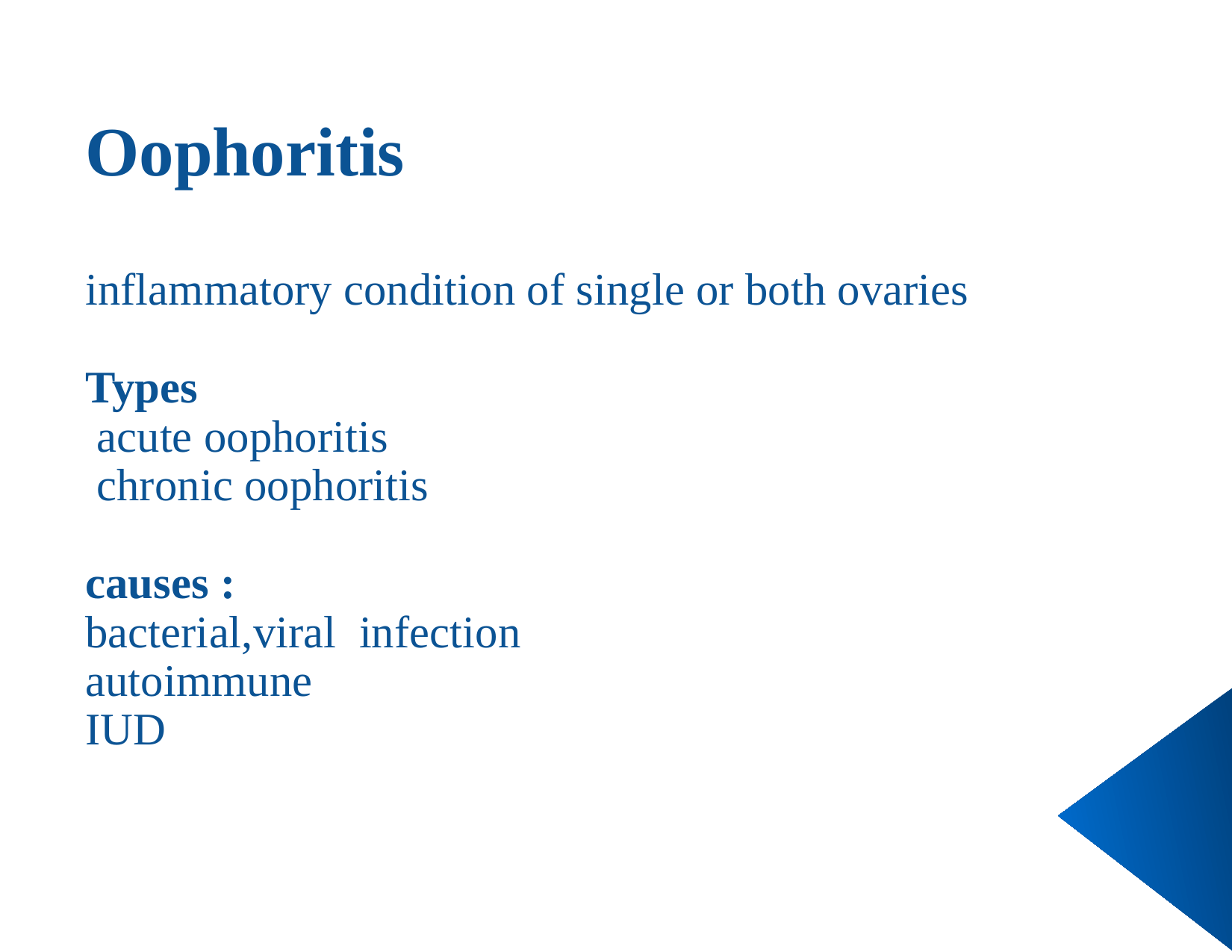

# Oophoritis inflammatory condition of single or both ovaries Types  acute oophoritis   chronic oophoritis causes : bacterial,viral  infection autoimmune IUD